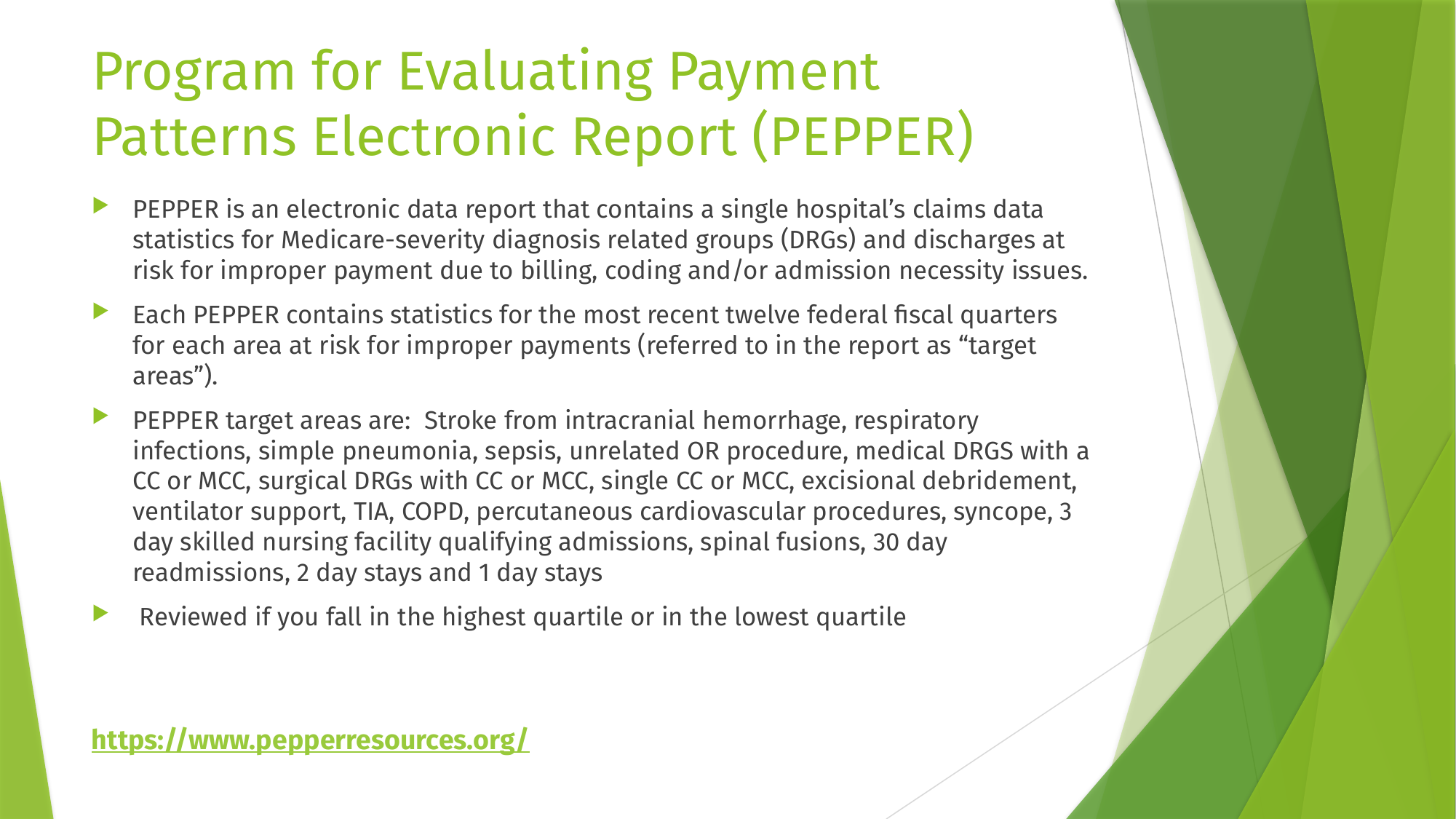

# Program for Evaluating Payment Patterns Electronic Report (PEPPER)
PEPPER is an electronic data report that contains a single hospital’s claims data statistics for Medicare-severity diagnosis related groups (DRGs) and discharges at risk for improper payment due to billing, coding and/or admission necessity issues.
Each PEPPER contains statistics for the most recent twelve federal fiscal quarters for each area at risk for improper payments (referred to in the report as “target areas”).
PEPPER target areas are:  Stroke from intracranial hemorrhage, respiratory infections, simple pneumonia, sepsis, unrelated OR procedure, medical DRGS with a CC or MCC, surgical DRGs with CC or MCC, single CC or MCC, excisional debridement, ventilator support, TIA, COPD, percutaneous cardiovascular procedures, syncope, 3 day skilled nursing facility qualifying admissions, spinal fusions, 30 day readmissions, 2 day stays and 1 day stays
 Reviewed if you fall in the highest quartile or in the lowest quartile

https://www.pepperresources.org/